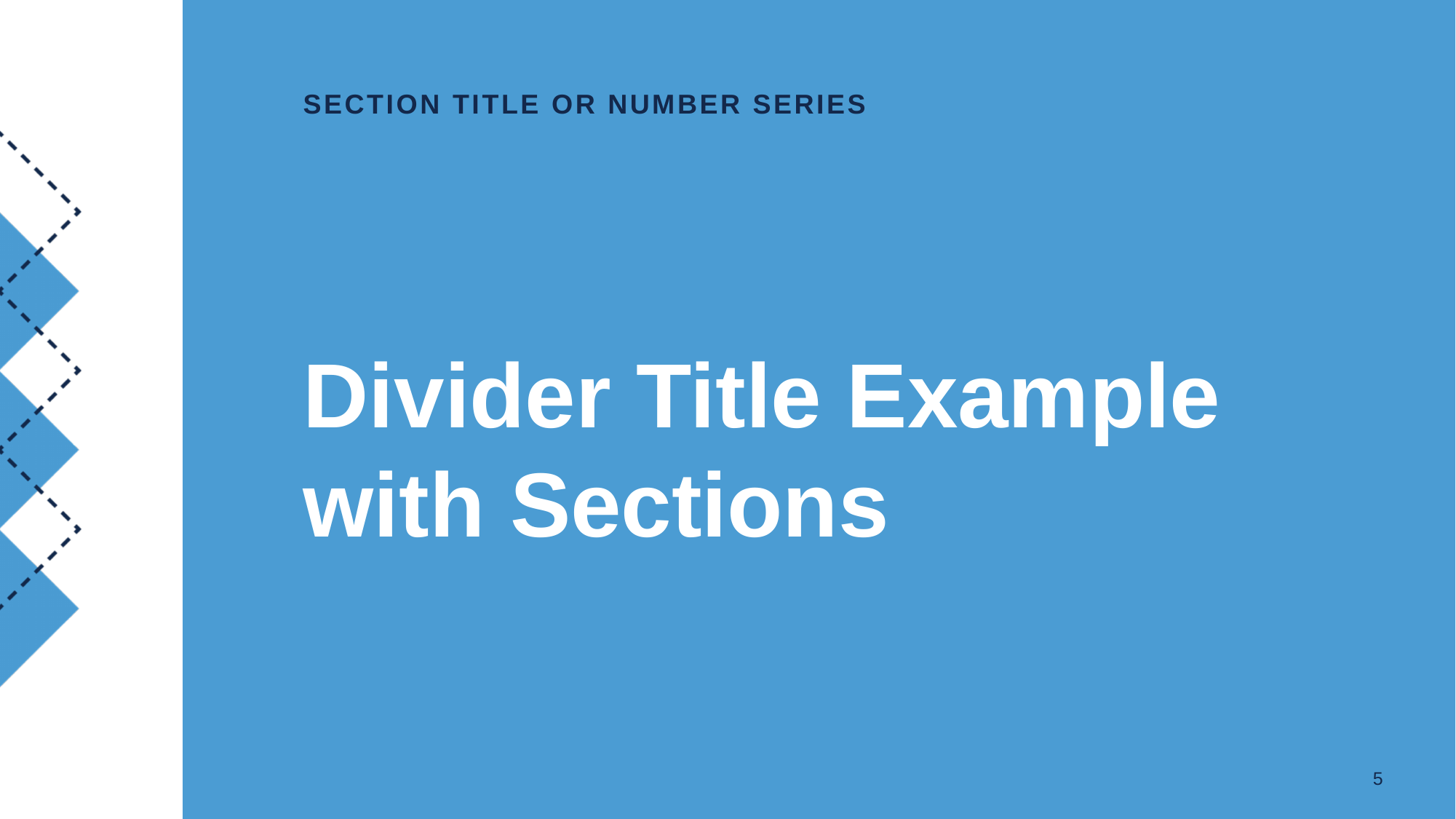

Section title or number series
# Divider Title Example with Sections
5